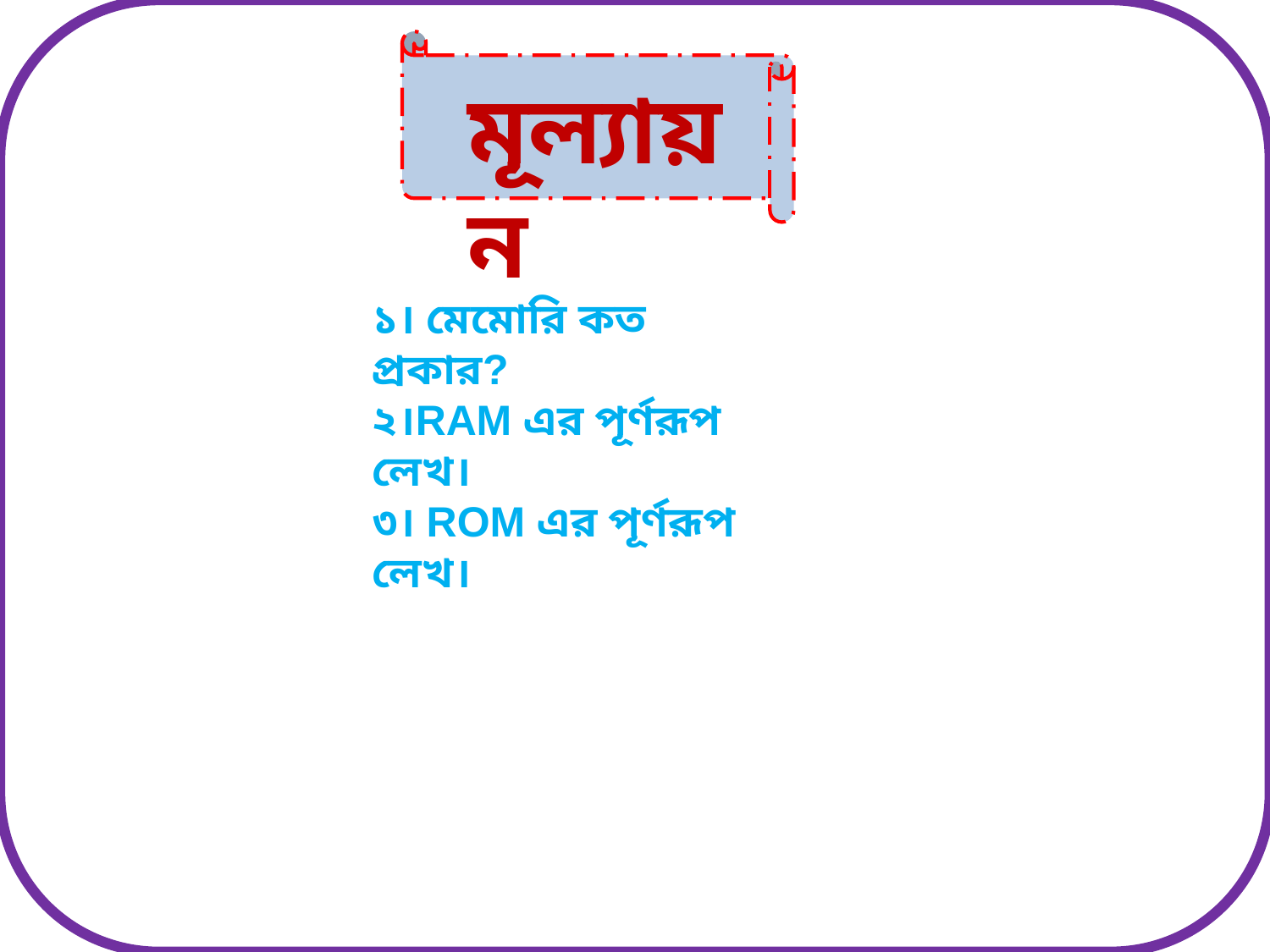

মূল্যায়ন
১। মেমোরি কত প্রকার?
২।RAM এর পূর্ণরূপ লেখ।
৩। ROM এর পূর্ণরূপ লেখ।